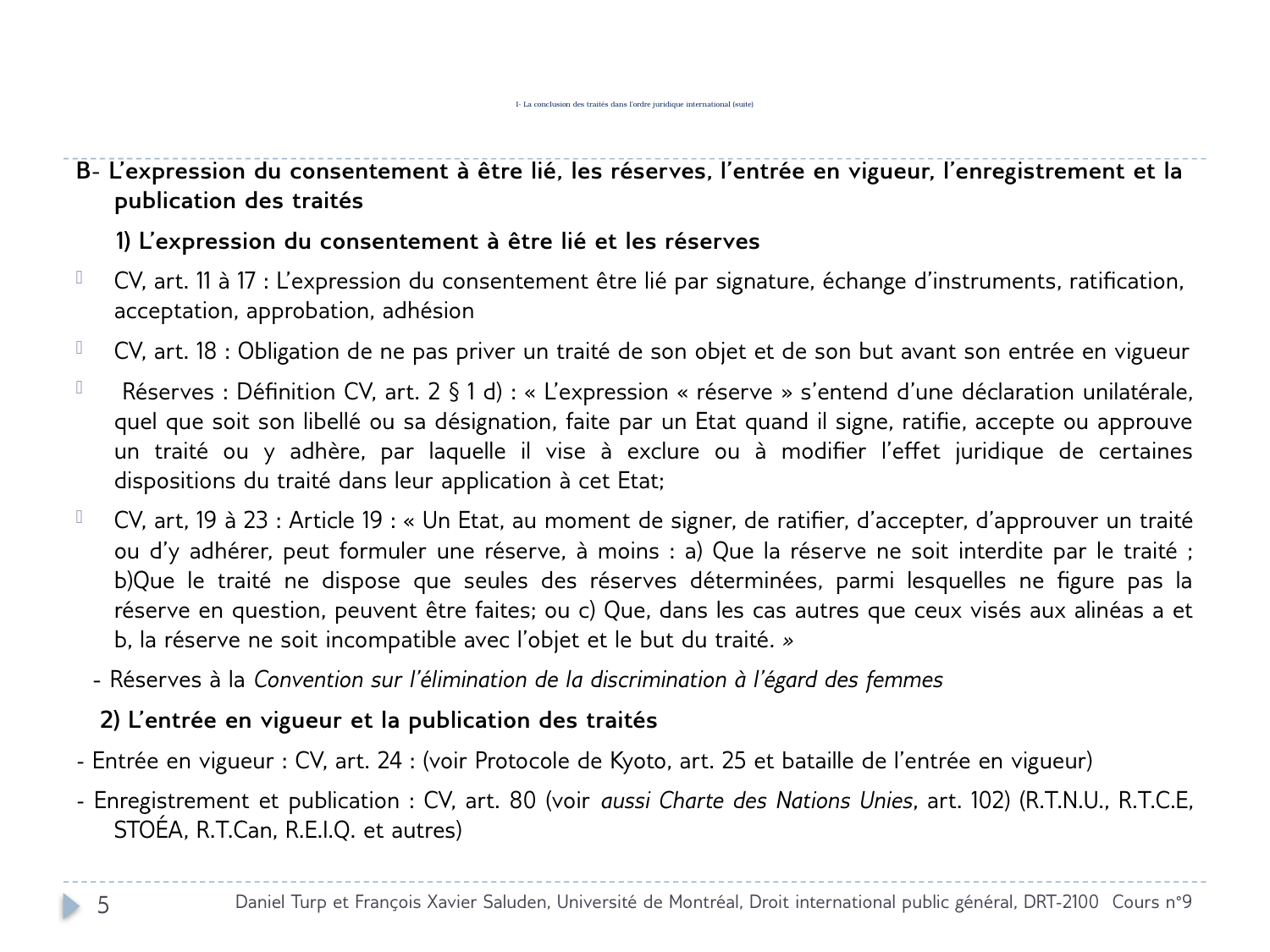

# I- La conclusion des traités dans l’ordre juridique international (suite)
B- L’expression du consentement à être lié, les réserves, l’entrée en vigueur, l’enregistrement et la publication des traités
     1) L’expression du consentement à être lié et les réserves
CV, art. 11 à 17 : L’expression du consentement être lié par signature, échange d’instruments, ratification, acceptation, approbation, adhésion
CV, art. 18 : Obligation de ne pas priver un traité de son objet et de son but avant son entrée en vigueur
 Réserves : Définition CV, art. 2 § 1 d) : « L’expression « réserve » s’entend d’une déclaration unilatérale, quel que soit son libellé ou sa désignation, faite par un Etat quand il signe, ratifie, accepte ou approuve un traité ou y adhère, par laquelle il vise à exclure ou à modifier l’effet juridique de certaines dispositions du traité dans leur application à cet Etat;
CV, art, 19 à 23 : Article 19 : « Un Etat, au moment de signer, de ratifier, d’accepter, d’approuver un traité ou d’y adhérer, peut formuler une réserve, à moins : a) Que la réserve ne soit interdite par le traité ; b)Que le traité ne dispose que seules des réserves déterminées, parmi lesquelles ne figure pas la réserve en question, peuvent être faites; ou c) Que, dans les cas autres que ceux visés aux alinéas a et b, la réserve ne soit incompatible avec l’objet et le but du traité. »
  - Réserves à la Convention sur l’élimination de la discrimination à l’égard des femmes
   2) L’entrée en vigueur et la publication des traités
- Entrée en vigueur : CV, art. 24 : (voir Protocole de Kyoto, art. 25 et bataille de l’entrée en vigueur)
- Enregistrement et publication : CV, art. 80 (voir aussi Charte des Nations Unies, art. 102) (R.T.N.U., R.T.C.E, STOÉA, R.T.Can, R.E.I.Q. et autres)
Daniel Turp et François Xavier Saluden, Université de Montréal, Droit international public général, DRT-2100  Cours n°9

5